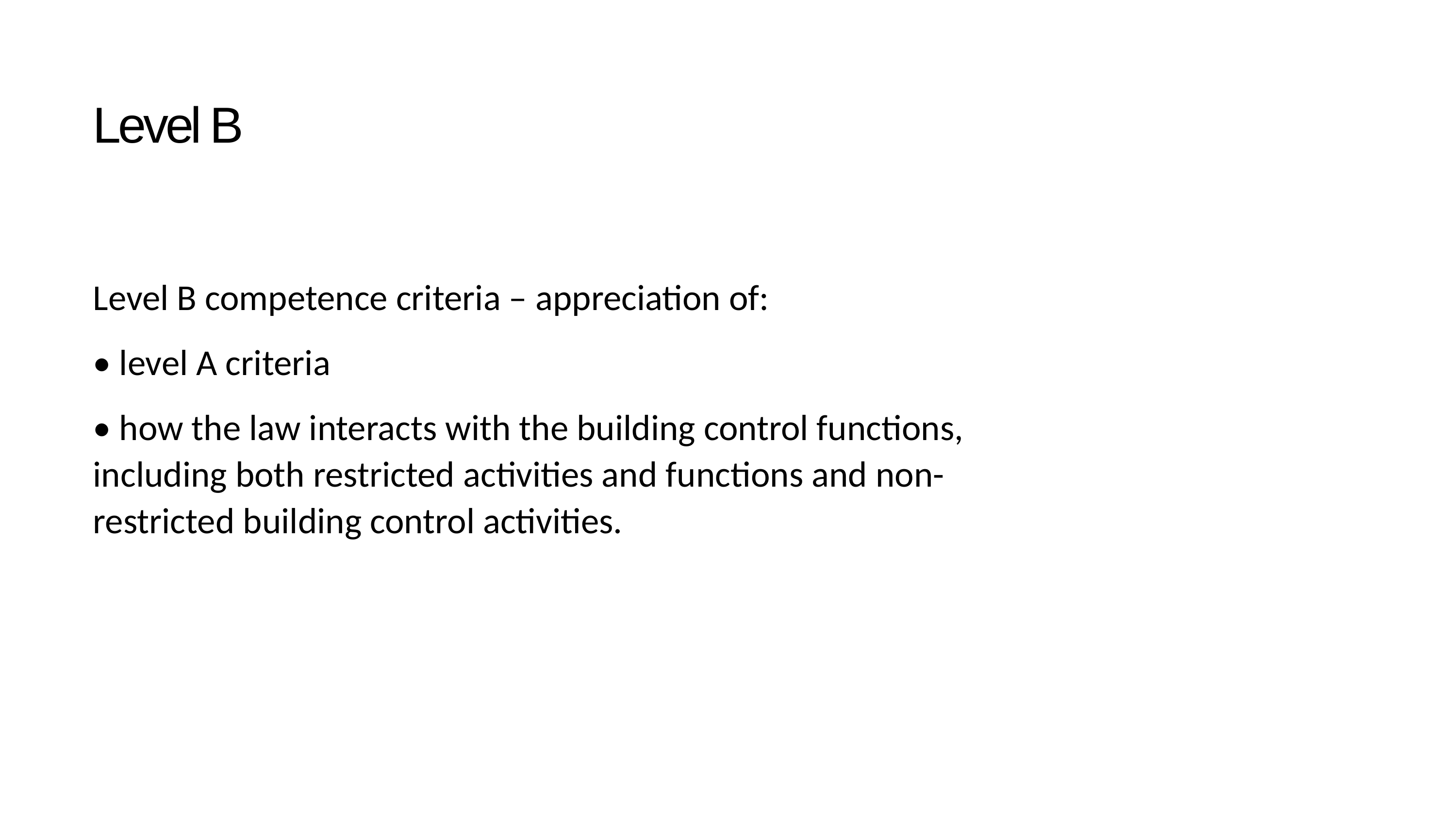

Level B

Level B competence criteria – appreciation of:
• level A criteria
• how the law interacts with the building control functions, including both restricted activities and functions and non-restricted building control activities.